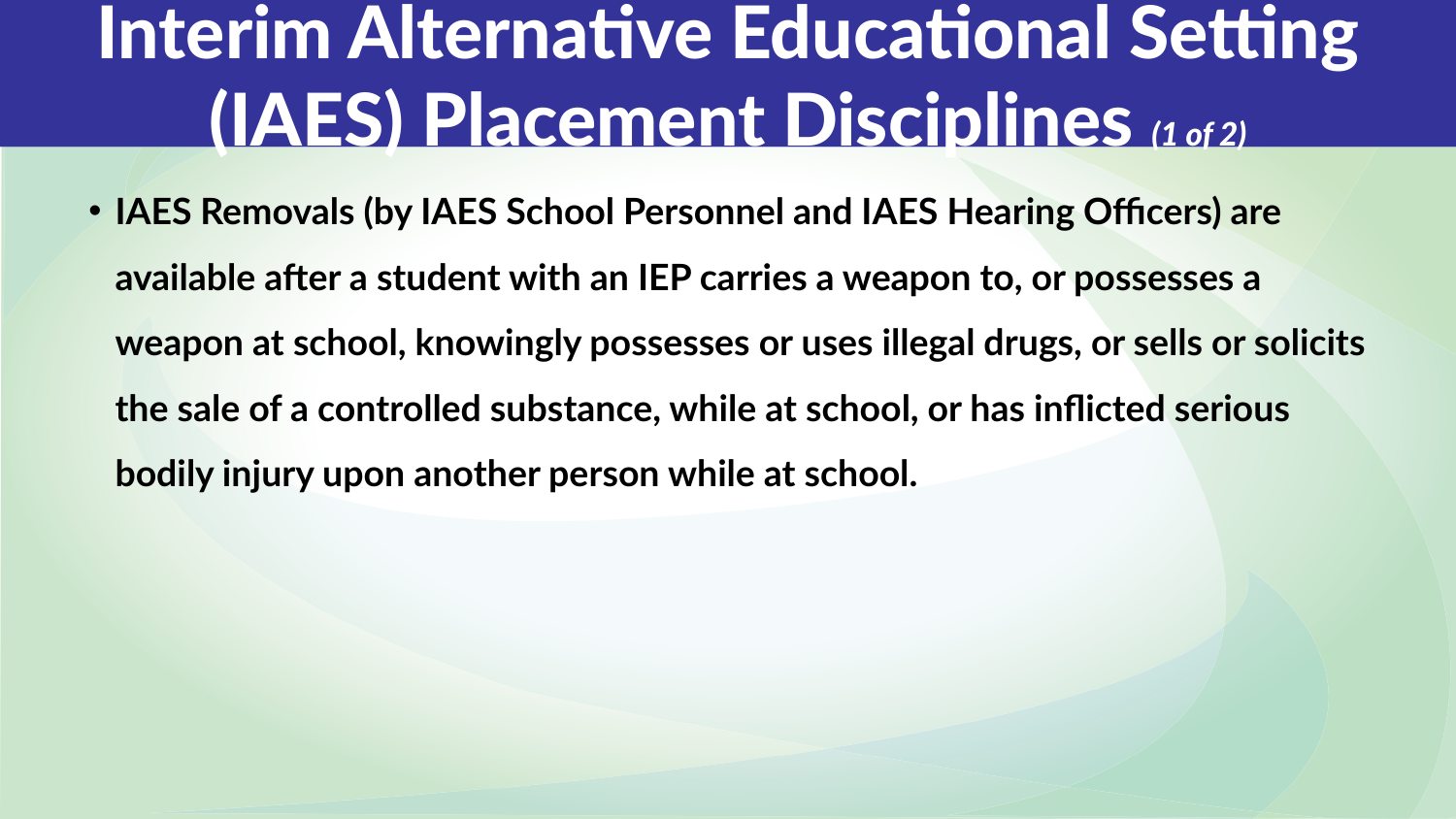

Interim Alternative Educational Setting (IAES) Placement Disciplines (1 of 2)
IAES Removals (by IAES School Personnel and IAES Hearing Officers) are available after a student with an IEP carries a weapon to, or possesses a weapon at school, knowingly possesses or uses illegal drugs, or sells or solicits the sale of a controlled substance, while at school, or has inflicted serious bodily injury upon another person while at school.